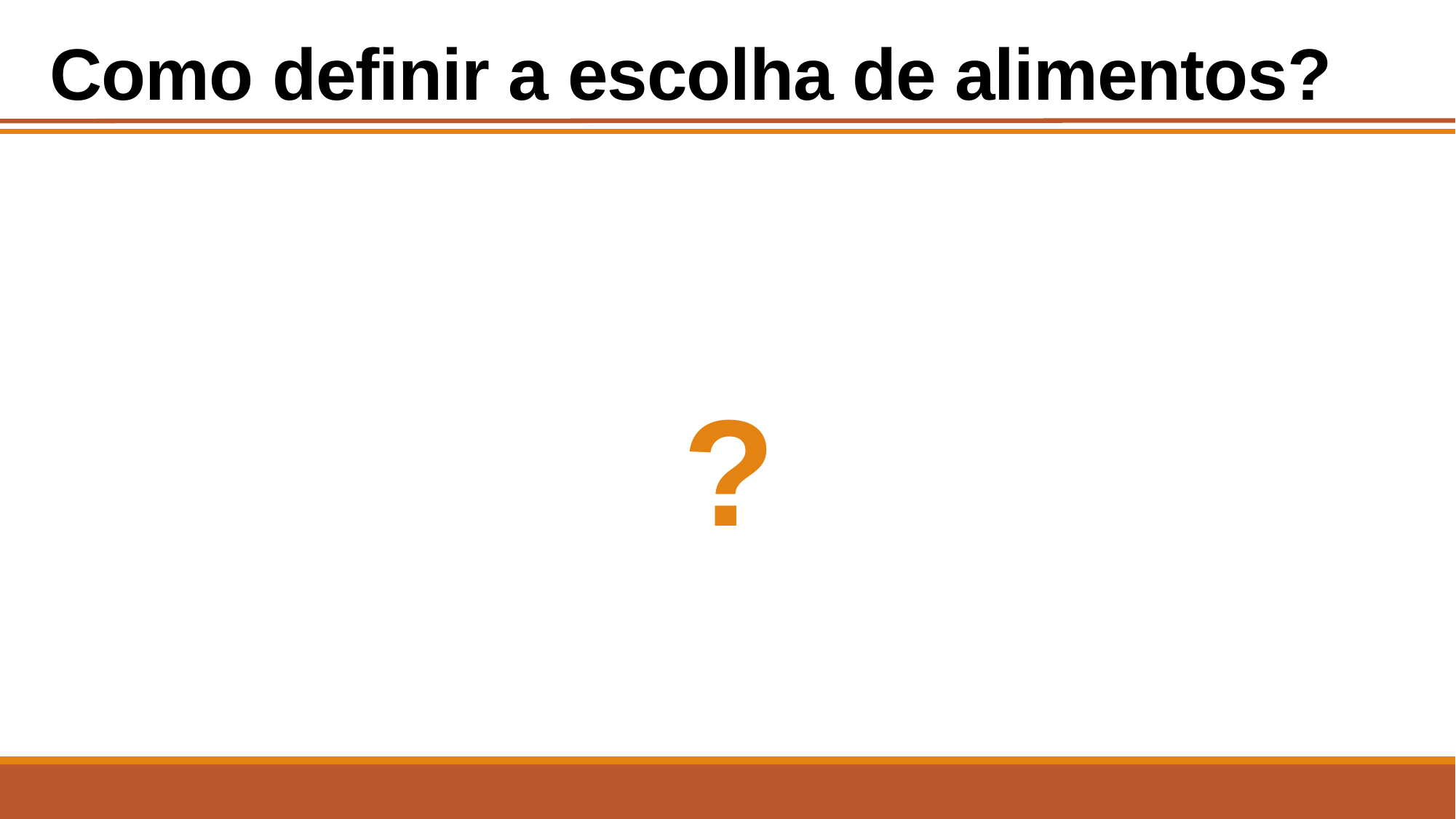

# Como definir a escolha de alimentos?

?